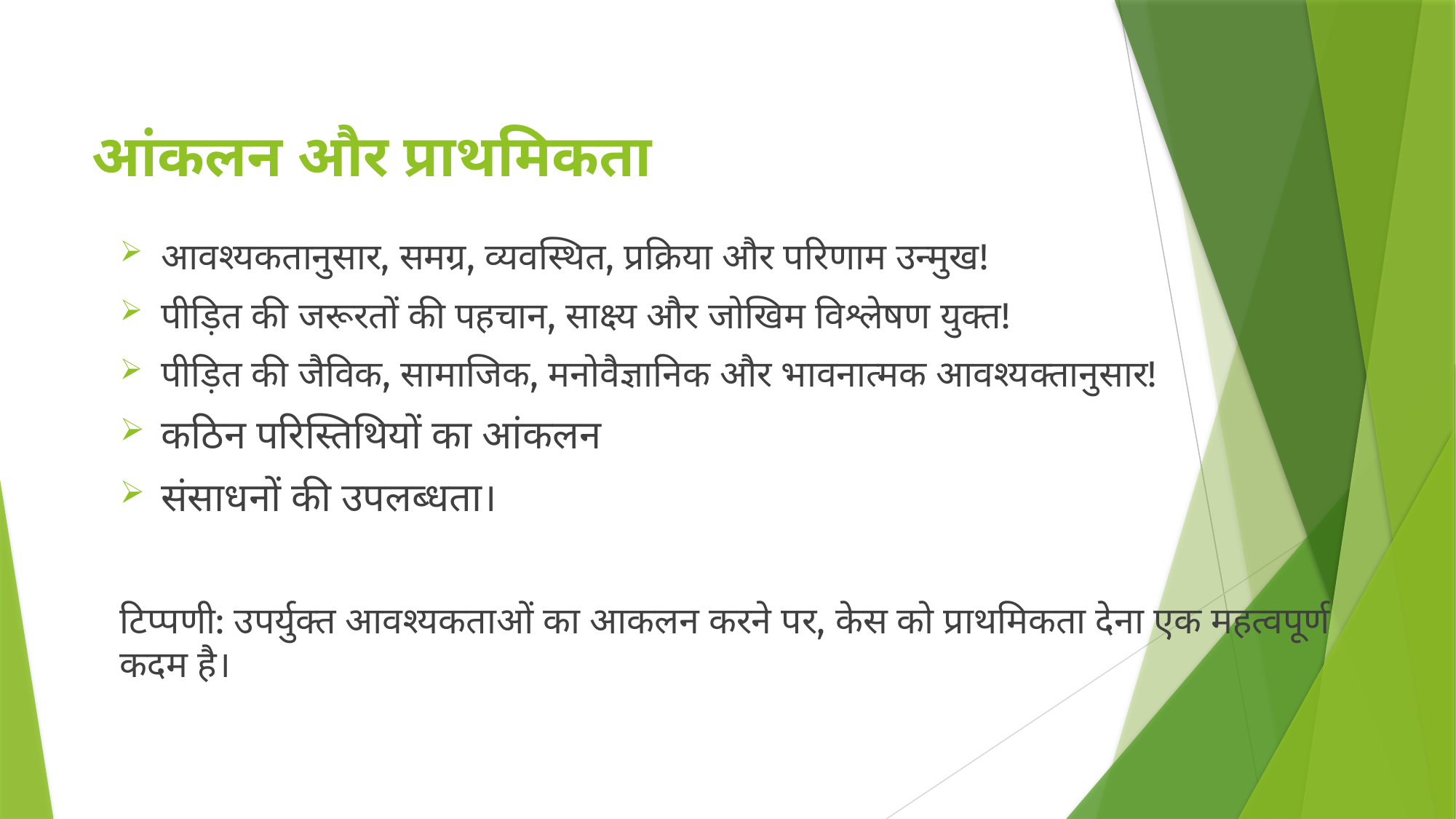

# आंकलन और प्राथमिकता
आवश्यकतानुसार, समग्र, व्यवस्थित, प्रक्रिया और परिणाम उन्मुख!
पीड़ित की जरूरतों की पहचान, साक्ष्य और जोखिम विश्लेषण युक्त!
पीड़ित की जैविक, सामाजिक, मनोवैज्ञानिक और भावनात्मक आवश्यक्तानुसार!
कठिन परिस्तिथियों का आंकलन
संसाधनों की उपलब्धता।

टिप्पणी: उपर्युक्त आवश्यकताओं का आकलन करने पर, केस को प्राथमिकता देना एक महत्वपूर्ण कदम है।